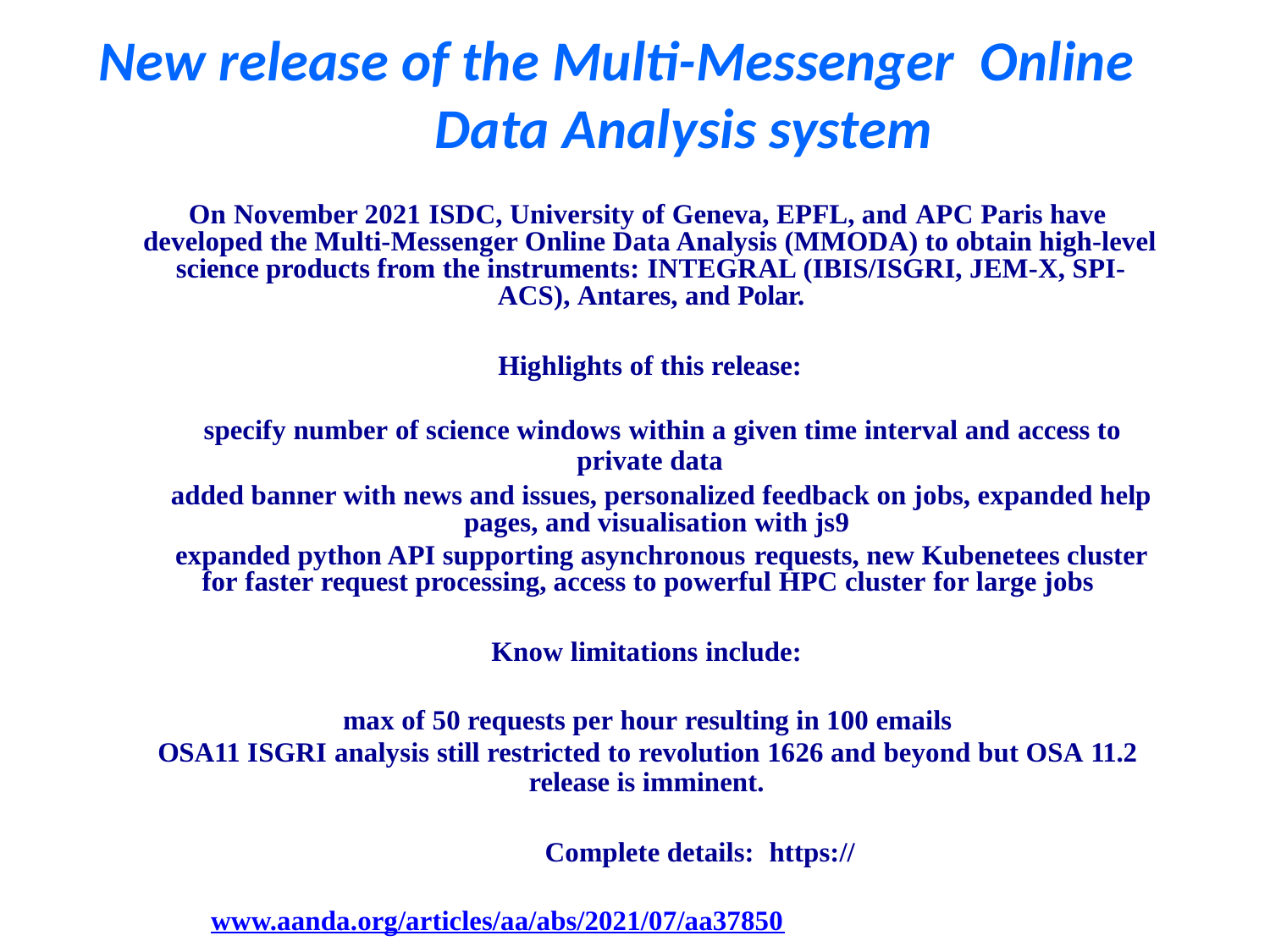

# New release of the Multi-Messenger  Online Data Analysis system
On November 2021 ISDC, University of Geneva, EPFL, and APC Paris have  developed the Multi-Messenger Online Data Analysis (MMODA) to obtain high-level  science products from the instruments: INTEGRAL (IBIS/ISGRI, JEM-X, SPI-  ACS), Antares, and Polar.

Highlights of this release:

specify number of science windows within a given time interval and access to
private data
added banner with news and issues, personalized feedback on jobs, expanded help  pages, and visualisation with js9
expanded python API supporting asynchronous requests, new Kubenetees cluster  for faster request processing, access to powerful HPC cluster for large jobs

Know limitations include:

max of 50 requests per hour resulting in 100 emails
OSA11 ISGRI analysis still restricted to revolution 1626 and beyond but OSA 11.2
release is imminent.
Complete details:  https://www.aanda.org/articles/aa/abs/2021/07/aa37850-20/aa37850-20.html